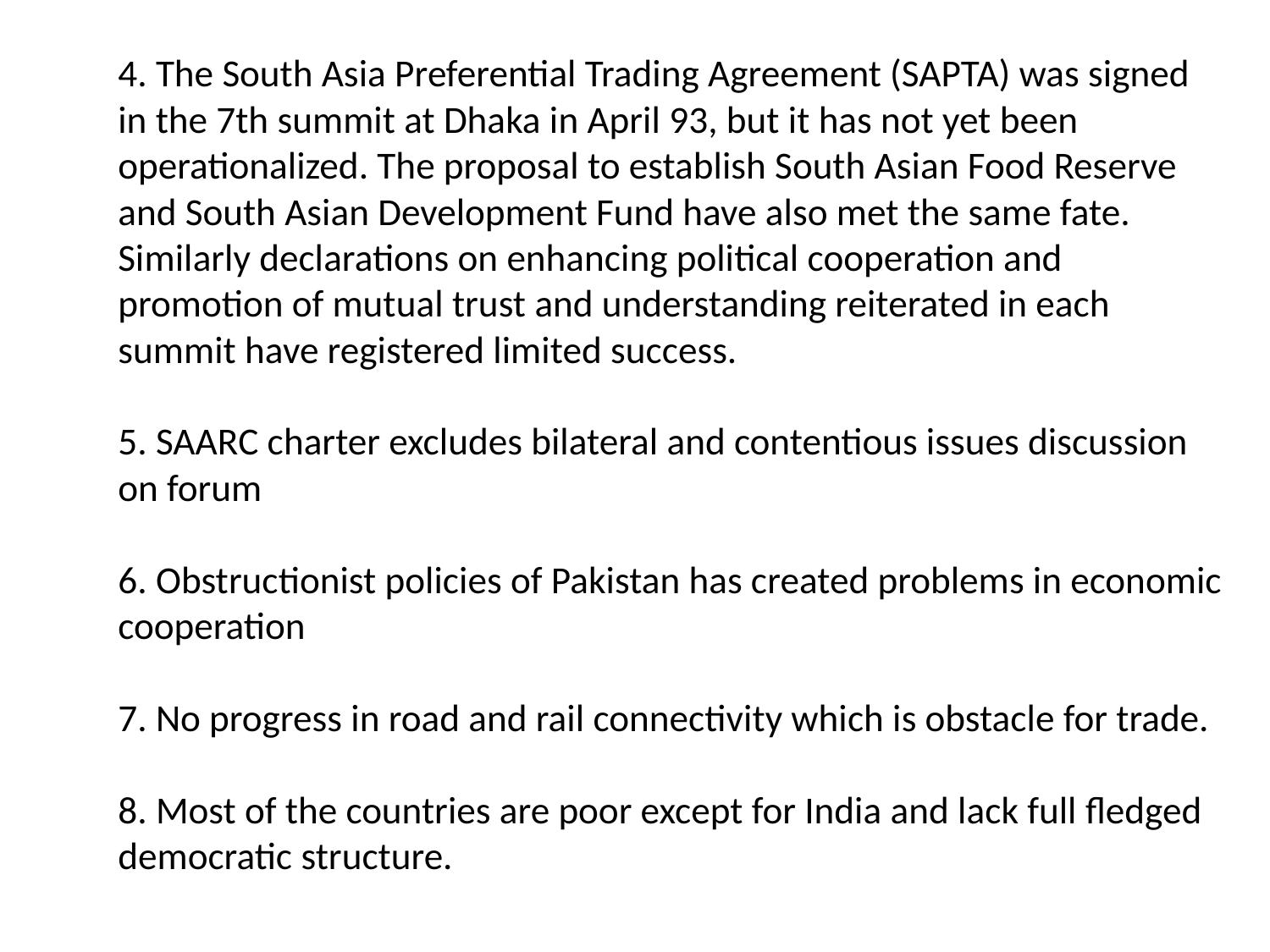

#
	4. The South Asia Preferential Trading Agreement (SAPTA) was signed in the 7th summit at Dhaka in April 93, but it has not yet been operationalized. The proposal to establish South Asian Food Reserve and South Asian Development Fund have also met the same fate. Similarly declarations on enhancing political cooperation and promotion of mutual trust and understanding reiterated in each summit have registered limited success.
5. SAARC charter excludes bilateral and contentious issues discussion on forum
6. Obstructionist policies of Pakistan has created problems in economic cooperation
7. No progress in road and rail connectivity which is obstacle for trade.
8. Most of the countries are poor except for India and lack full fledged democratic structure.